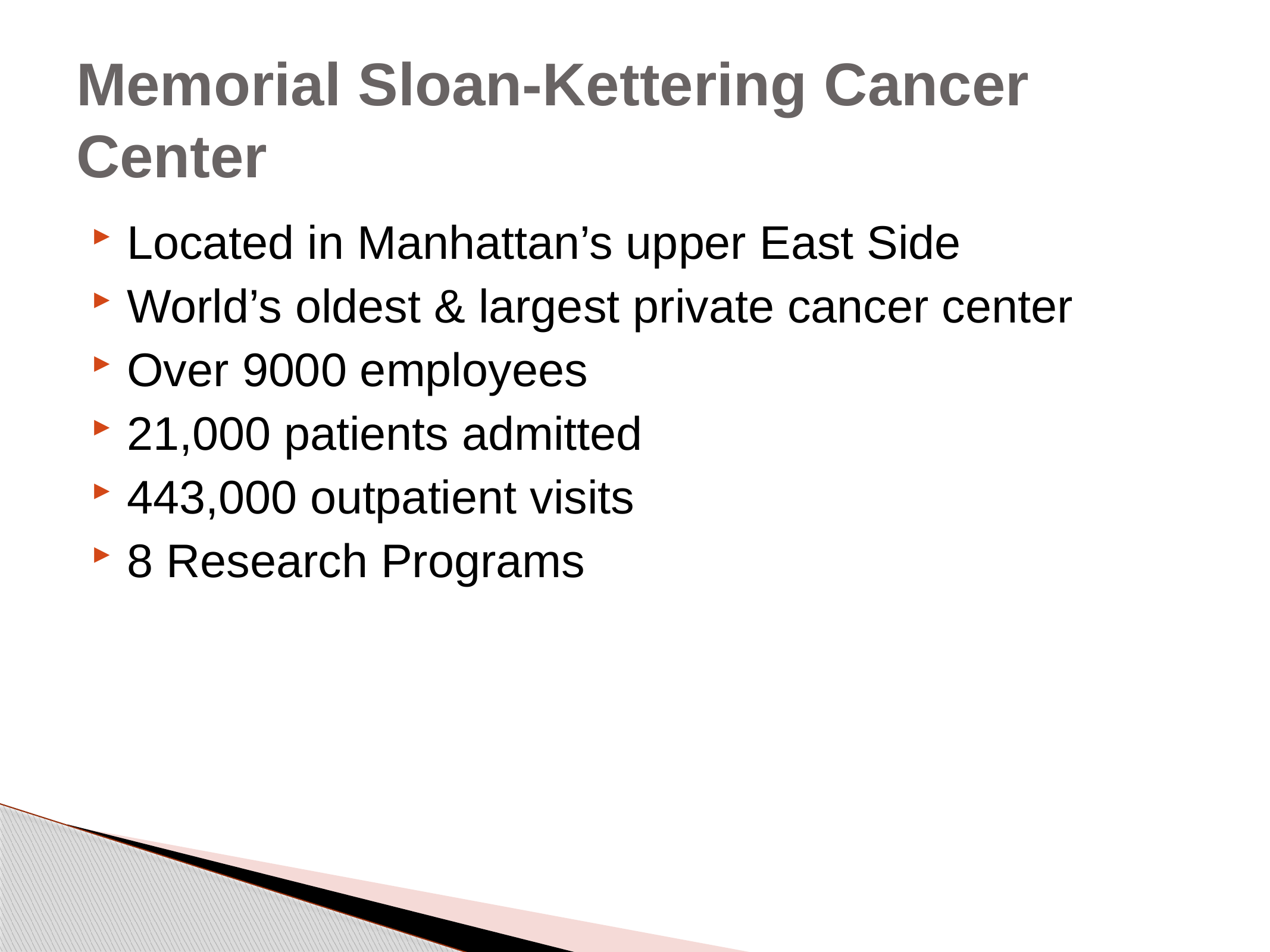

# Memorial Sloan-Kettering Cancer Center
Located in Manhattan’s upper East Side
World’s oldest & largest private cancer center
Over 9000 employees
21,000 patients admitted
443,000 outpatient visits
8 Research Programs